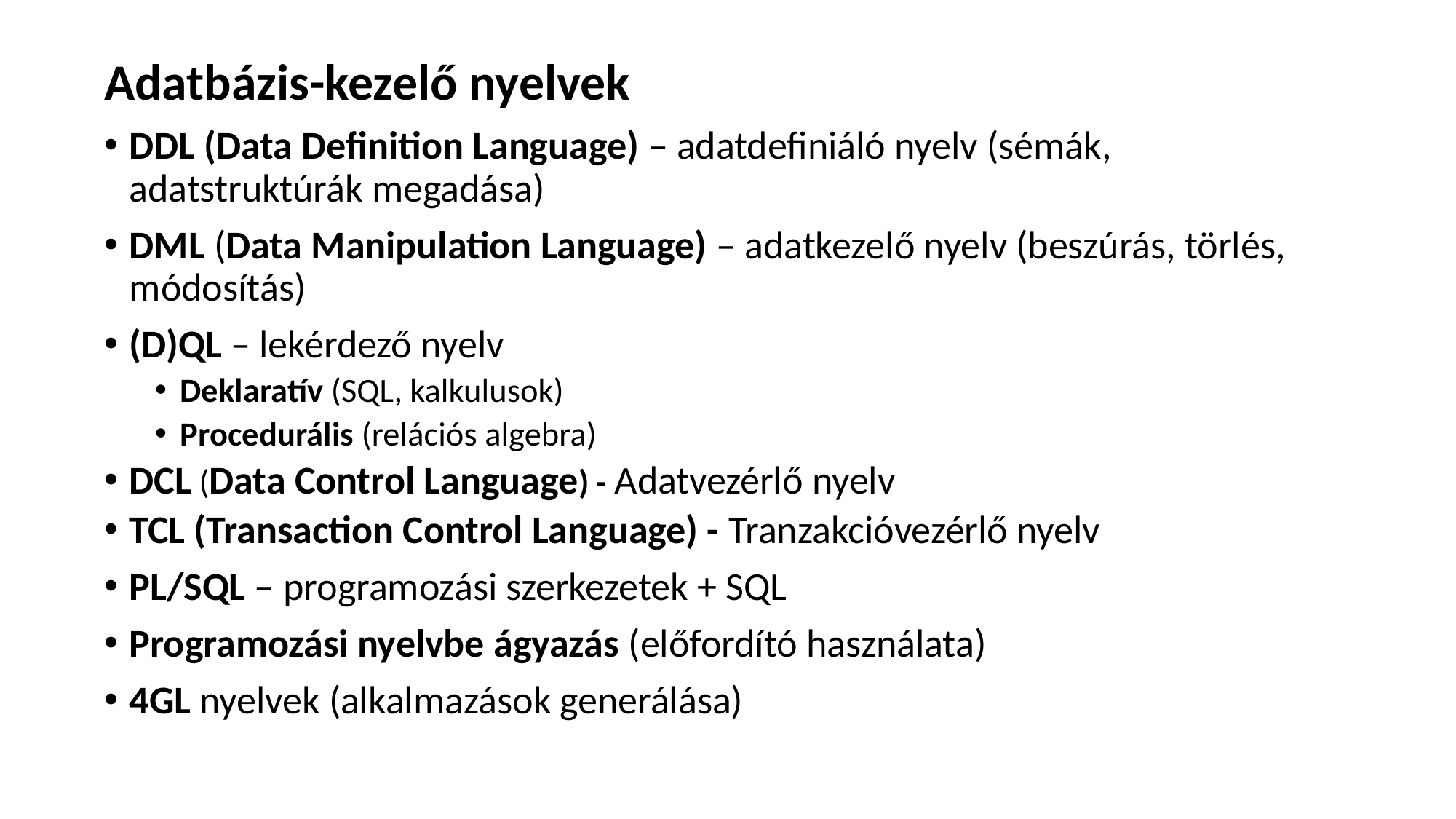

Adatbázis-kezelő nyelvek
DDL (Data Definition Language) – adatdefiniáló nyelv (sémák, adatstruktúrák megadása)
DML (Data Manipulation Language) – adatkezelő nyelv (beszúrás, törlés, módosítás)
(D)QL – lekérdező nyelv
Deklaratív (SQL, kalkulusok)
Procedurális (relációs algebra)
DCL (Data Control Language) - Adatvezérlő nyelv
TCL (Transaction Control Language) - Tranzakcióvezérlő nyelv
PL/SQL – programozási szerkezetek + SQL
Programozási nyelvbe ágyazás (előfordító használata)
4GL nyelvek (alkalmazások generálása)